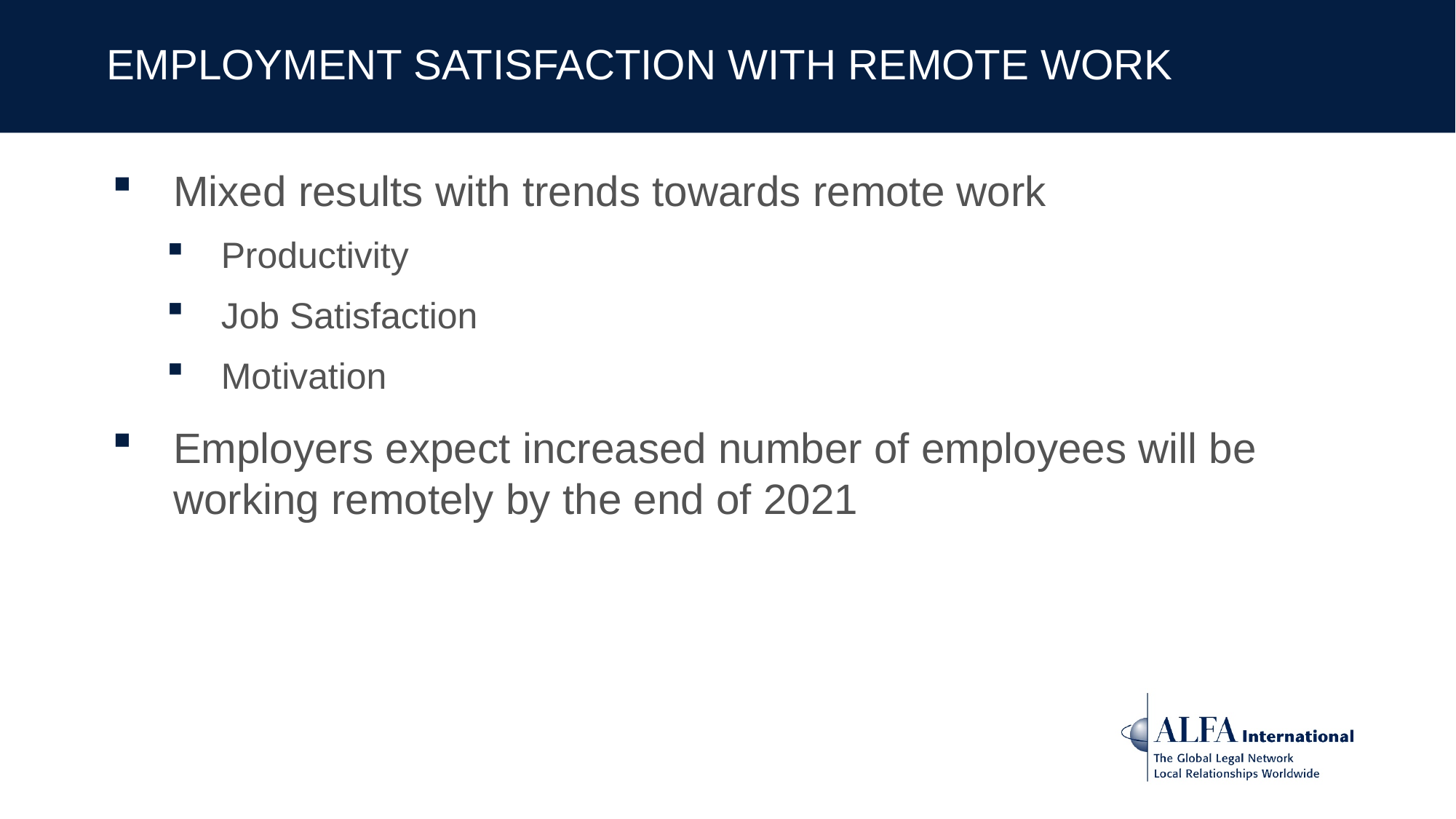

# Employment satisfaction with remote work
Mixed results with trends towards remote work
Productivity
Job Satisfaction
Motivation
Employers expect increased number of employees will be working remotely by the end of 2021